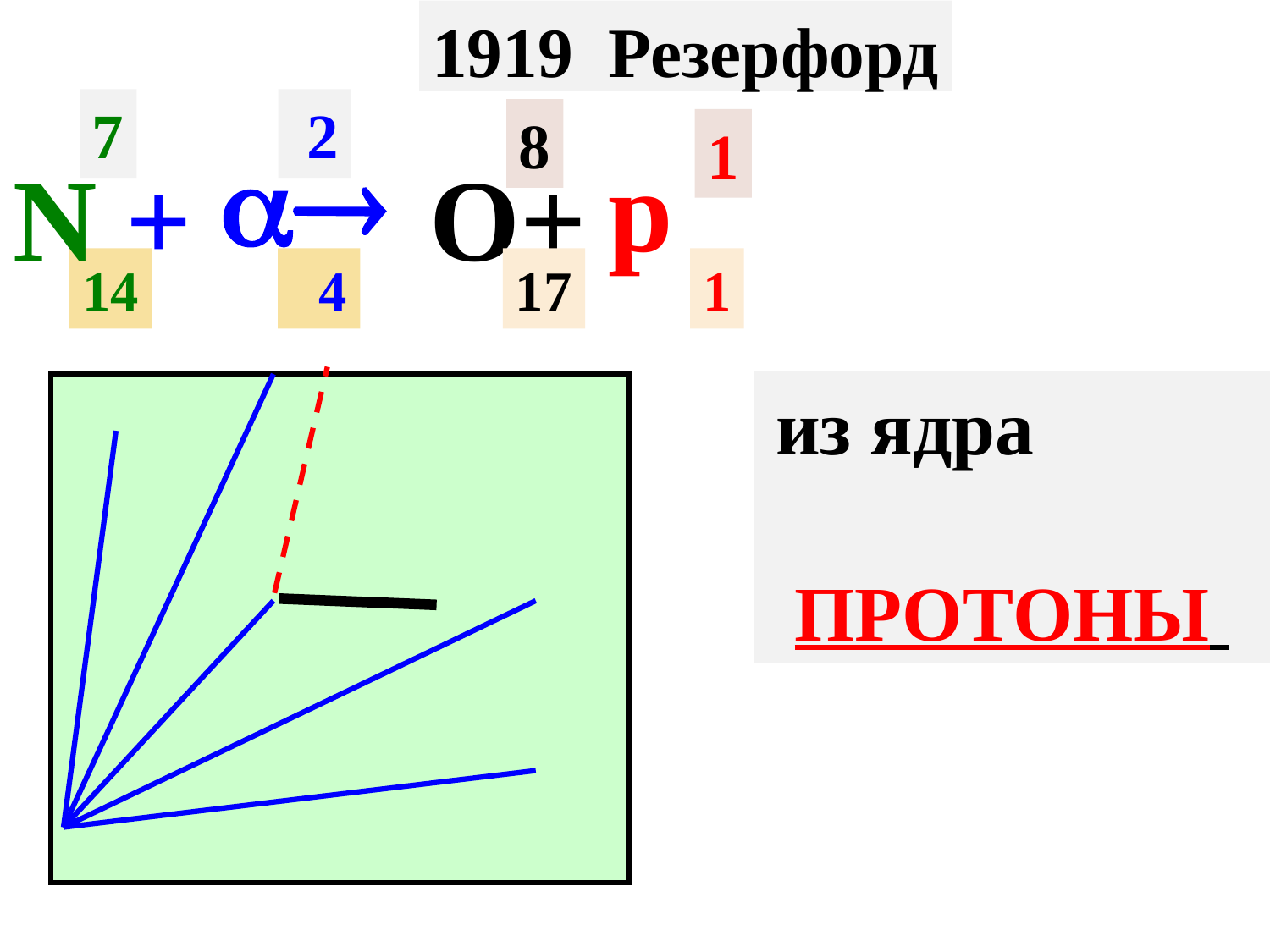

1919  Резерфорд
7
 2
8
1
α→
p
N +
O+
14
  4
17
1

из ядра                               ПРОТОНЫ